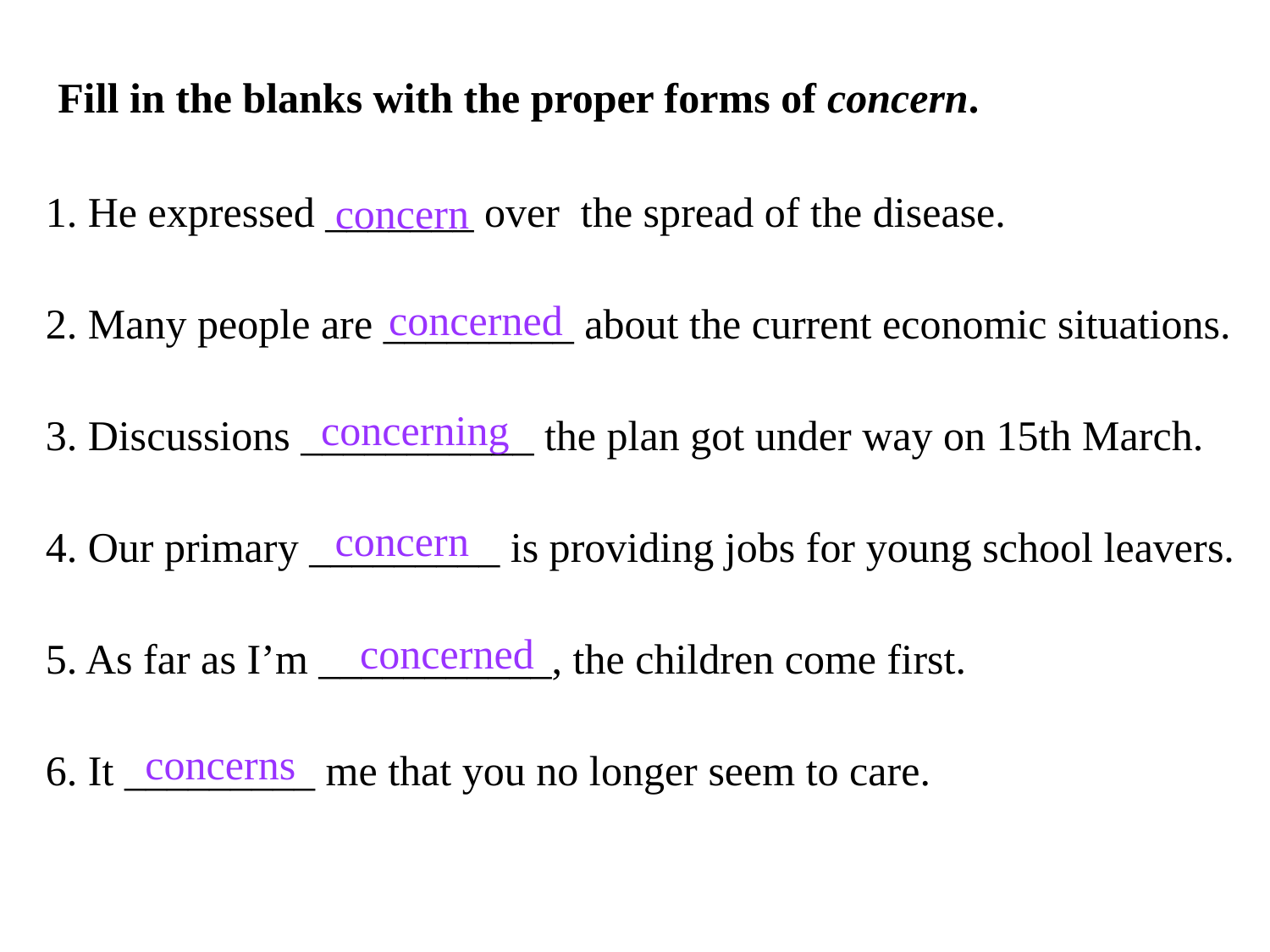

Fill in the blanks with the proper forms of concern.
1. He expressed _______ over  the spread of the disease.

2. Many people are _________ about the current economic situations.

3. Discussions ___________ the plan got under way on 15th March.

4. Our primary _________ is providing jobs for young school leavers.

5. As far as I’m ___________, the children come first.

6. It _________ me that you no longer seem to care.

concern
concerned
concerning
concern
concerned
concerns